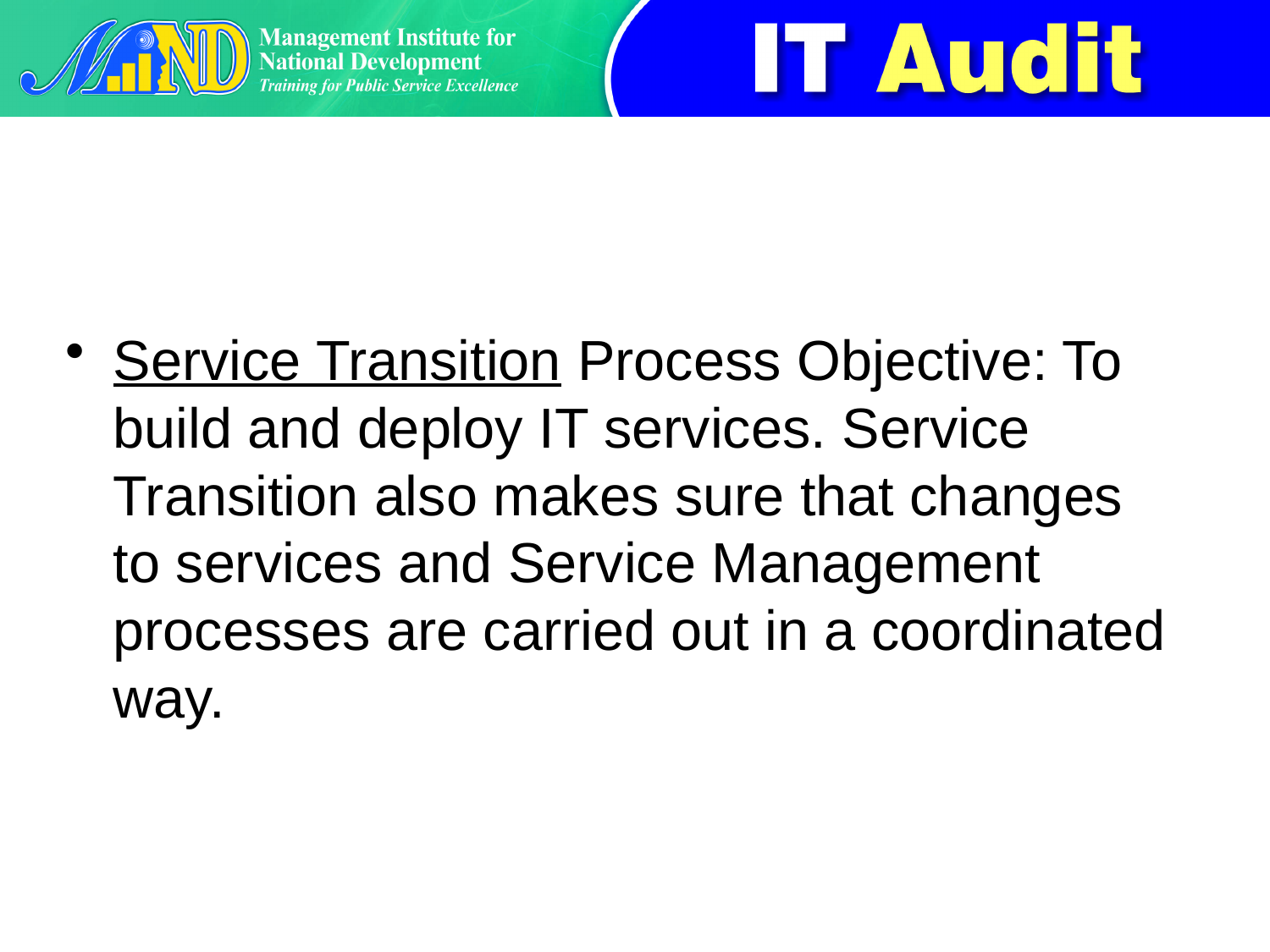

#
Service Transition Process Objective: To build and deploy IT services. Service Transition also makes sure that changes to services and Service Management processes are carried out in a coordinated way.